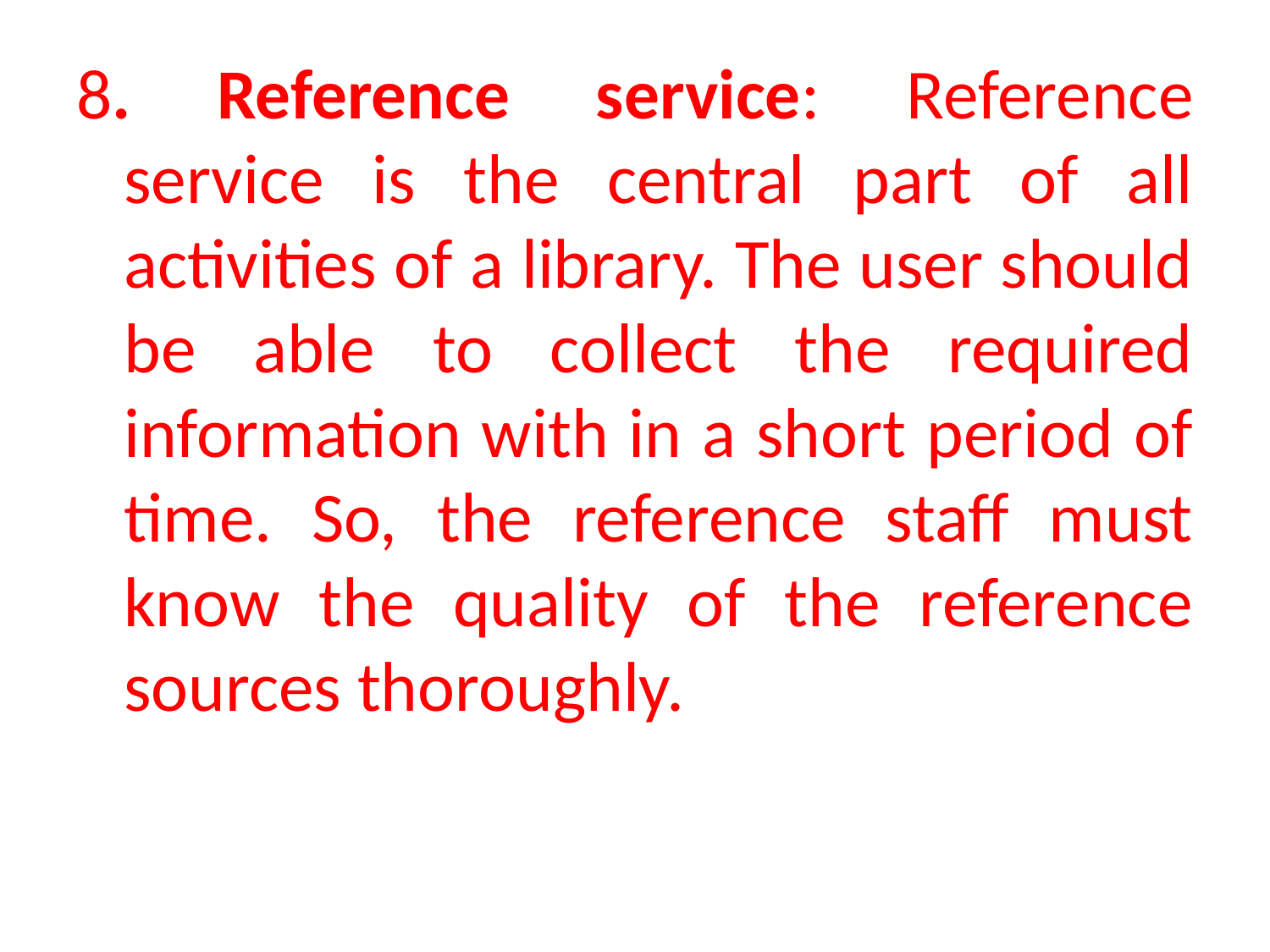

8. Reference service: Reference service is the central part of all activities of a library. The user should be able to collect the required information with in a short period of time. So, the reference staff must know the quality of the reference sources thoroughly.